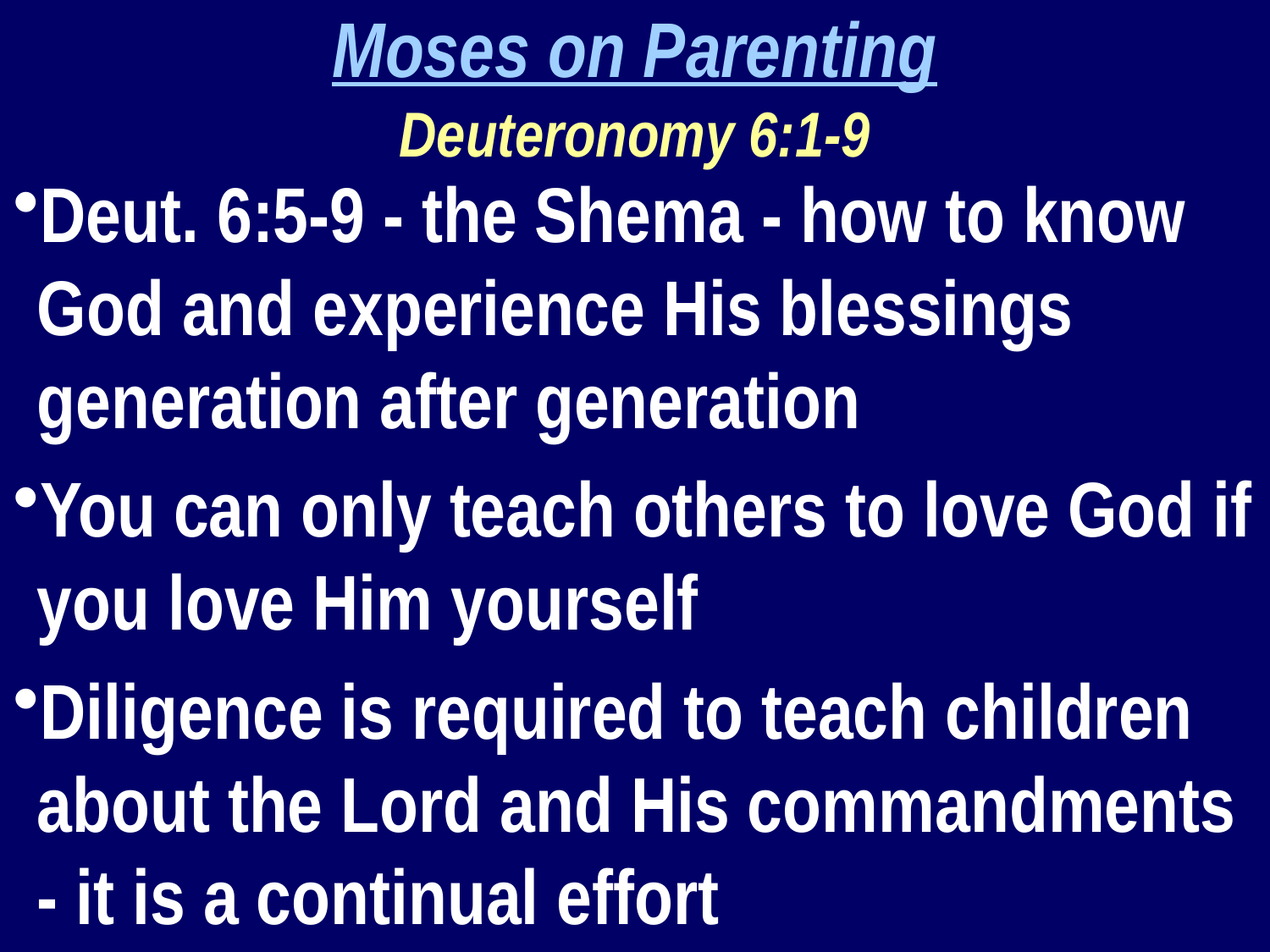

Moses on Parenting
Deuteronomy 6:1-9
Deut. 6:5-9 - the Shema - how to know God and experience His blessings generation after generation
You can only teach others to love God if you love Him yourself
Diligence is required to teach children about the Lord and His commandments - it is a continual effort